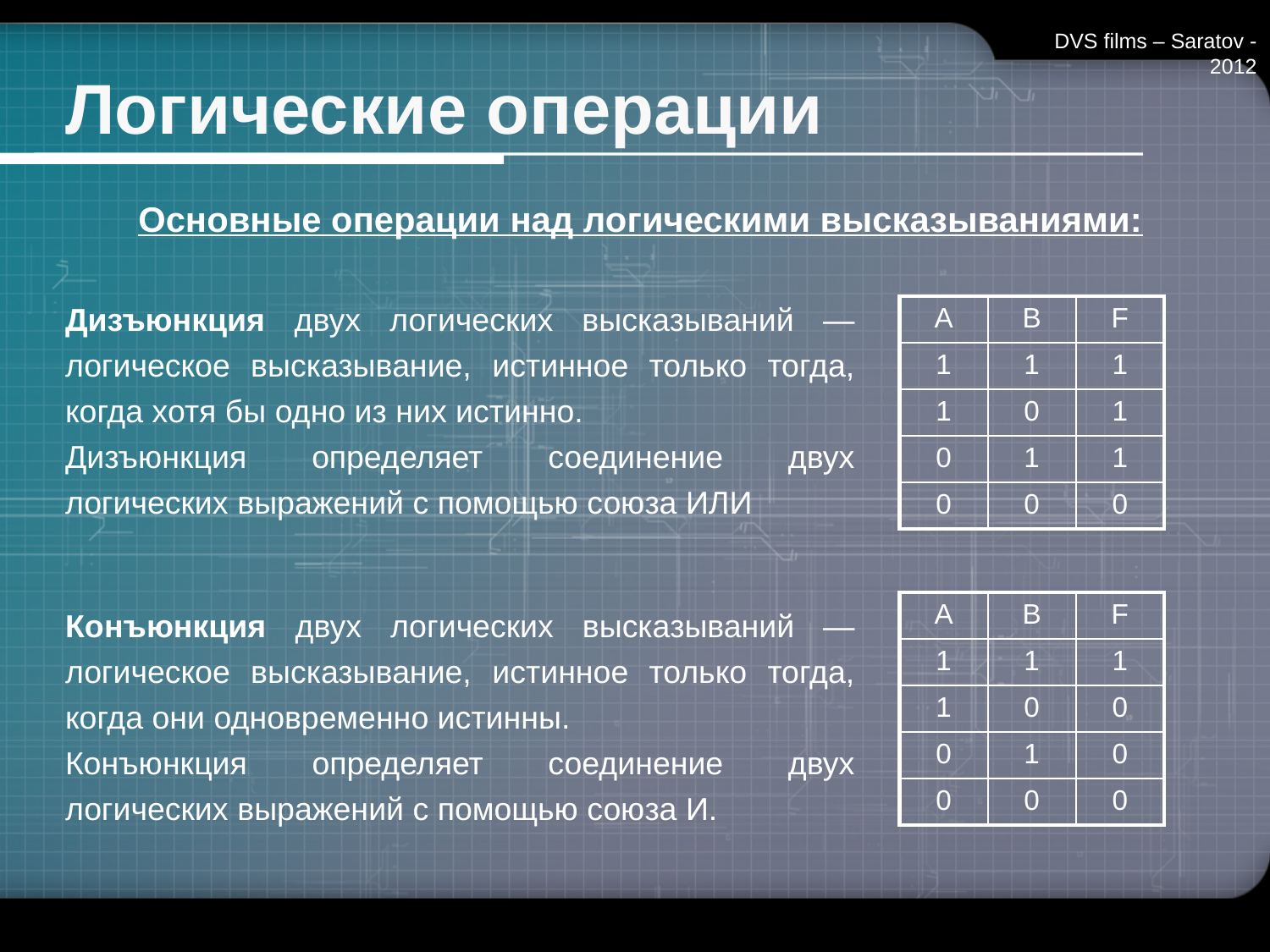

DVS films – Saratov - 2012
# Логические операции
Основные операции над логическими высказываниями:
Дизъюнкция двух логических высказываний — логическое высказывание, истинное только тогда, когда хотя бы одно из них истинно.
Дизъюнкция определяет соединение двух логических выражений с помощью союза ИЛИ
| A | B | F |
| --- | --- | --- |
| 1 | 1 | 1 |
| 1 | 0 | 1 |
| 0 | 1 | 1 |
| 0 | 0 | 0 |
Конъюнкция двух логических высказываний — логическое высказывание, истинное только тогда, когда они одновременно истинны.
Конъюнкция определяет соединение двух логических выражений с помощью союза И.
| A | B | F |
| --- | --- | --- |
| 1 | 1 | 1 |
| 1 | 0 | 0 |
| 0 | 1 | 0 |
| 0 | 0 | 0 |